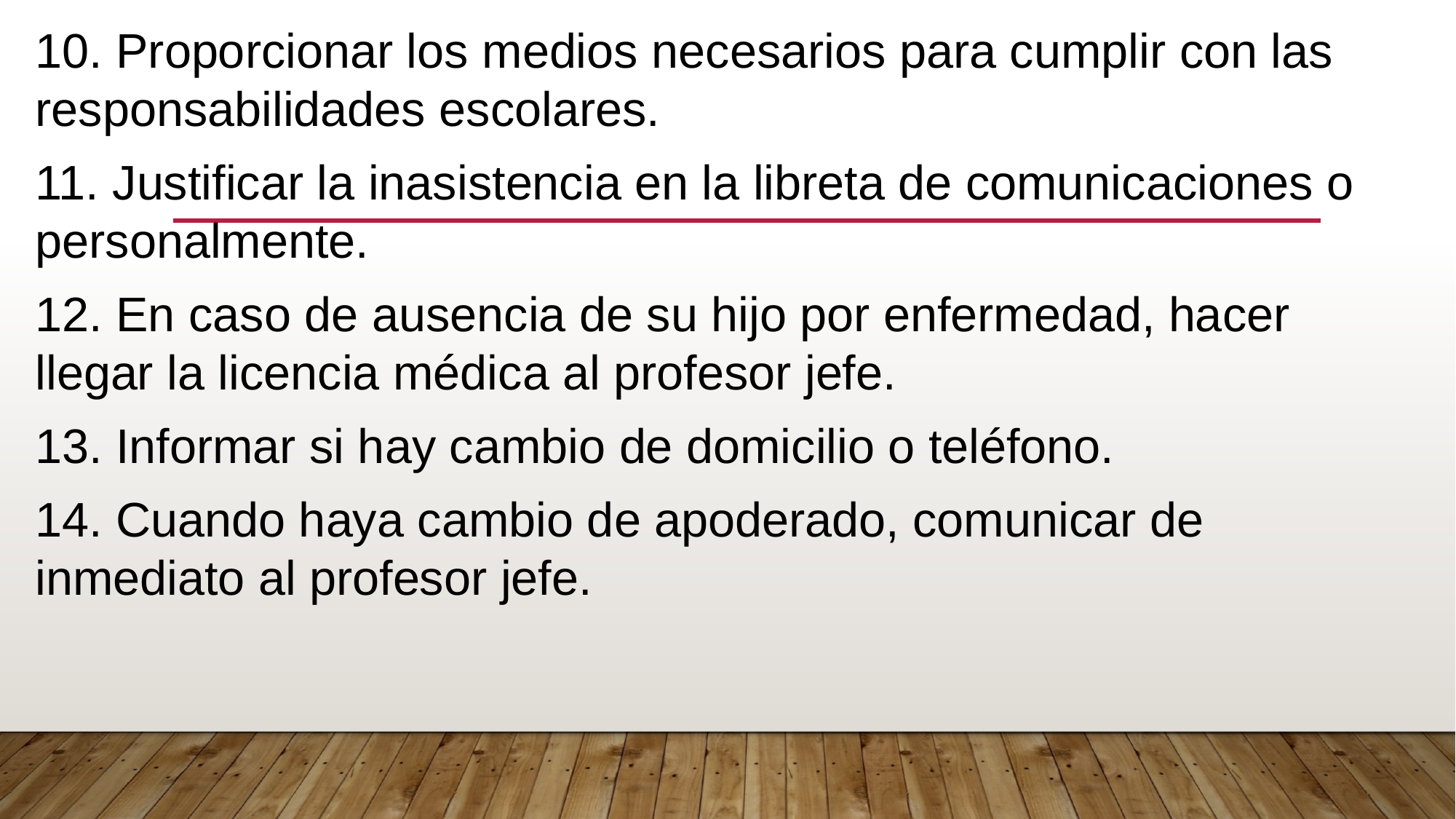

10. Proporcionar los medios necesarios para cumplir con las  responsabilidades escolares.
11. Justificar la inasistencia en la libreta de comunicaciones o personalmente.
12. En caso de ausencia de su hijo por enfermedad, hacer llegar la licencia médica al profesor jefe.
13. Informar si hay cambio de domicilio o teléfono.
14. Cuando haya cambio de apoderado, comunicar de inmediato al profesor jefe.